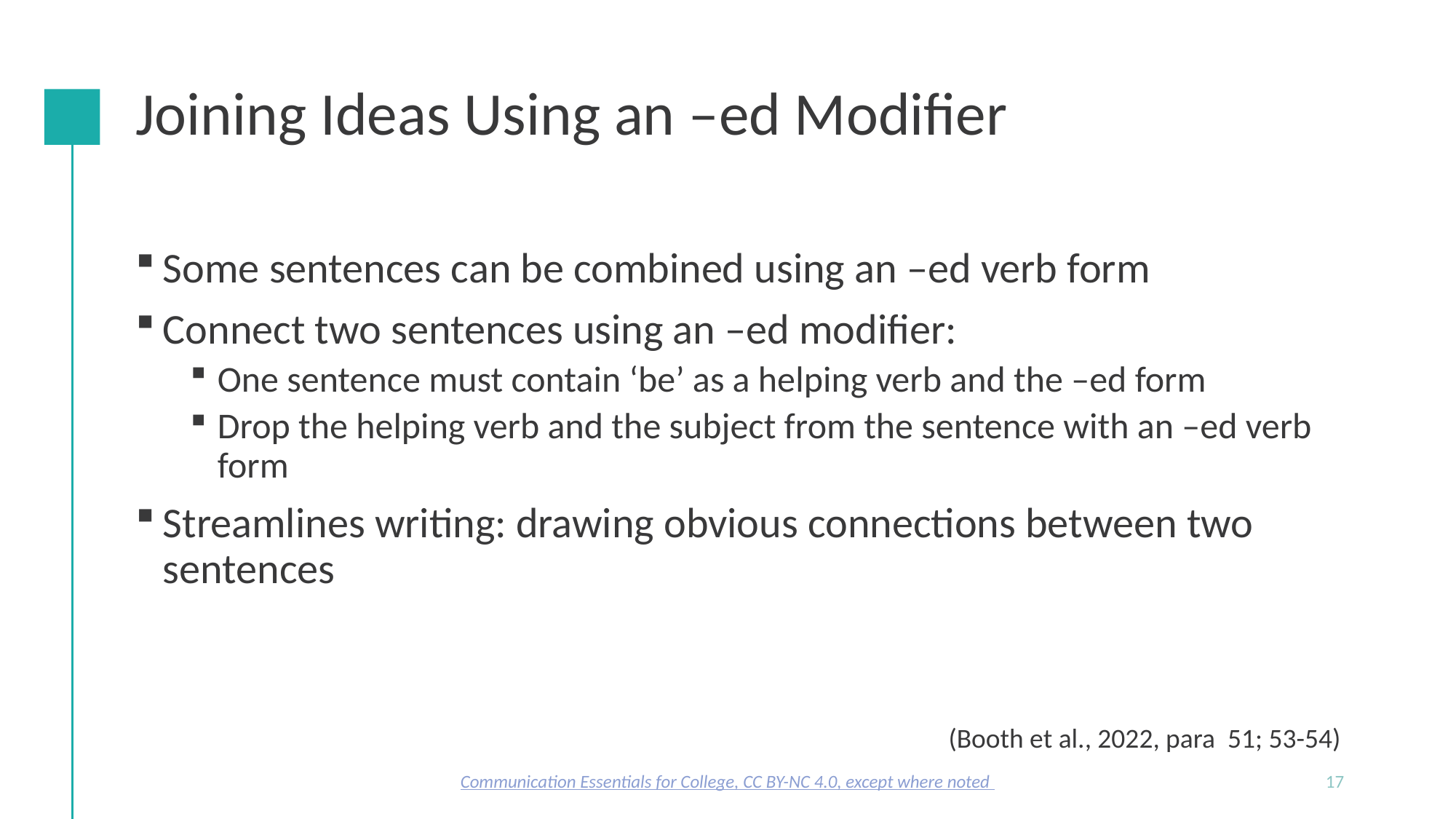

# Joining Ideas Using an –ed Modifier
Some sentences can be combined using an –ed verb form
Connect two sentences using an –ed modifier:
One sentence must contain ‘be’ as a helping verb and the –ed form
Drop the helping verb and the subject from the sentence with an –ed verb form
Streamlines writing: drawing obvious connections between two sentences
(Booth et al., 2022, para  51; 53-54)
Communication Essentials for College, CC BY-NC 4.0, except where noted
17